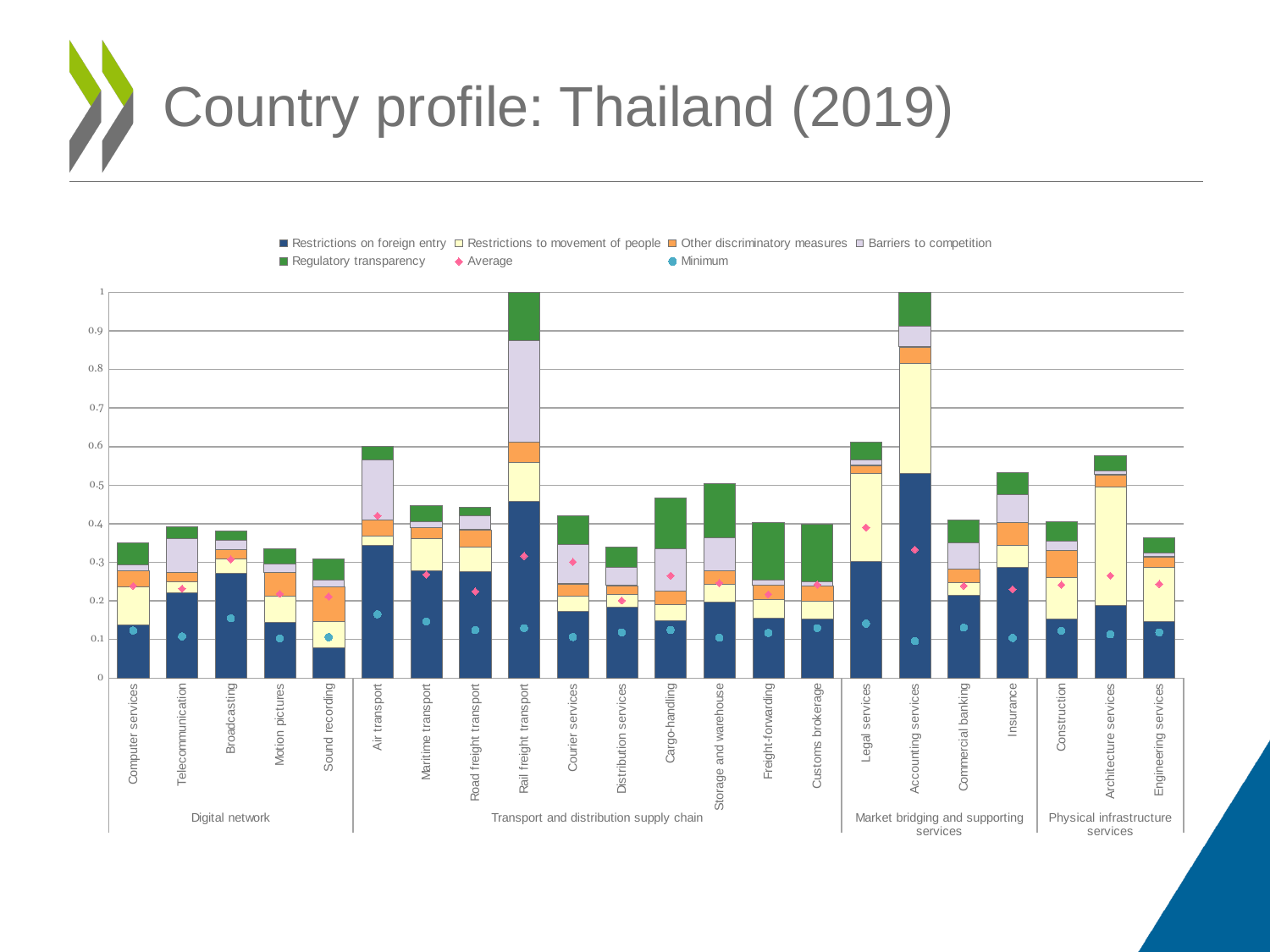

# Country profile: Thailand (2019)

### Chart

| Category | Restrictions on foreign entry | Restrictions to movement of people | Other discriminatory measures | Barriers to competition | Regulatory transparency | Average | Minimum |
|---|---|---|---|---|---|---|---|
| Computer services | 0.1375371776521206 | 0.09859082847833633 | 0.041937011294066906 | 0.01595025695860386 | 0.05620606988668442 | 0.2390011101961136 | 0.1232709214091301 |
| Telecommunication | 0.22146855667233467 | 0.029534163884818554 | 0.023268425837159157 | 0.08738215081393719 | 0.03056366555392742 | 0.23183099925518036 | 0.10808100551366806 |
| Broadcasting | 0.2711941599845886 | 0.03828623332083225 | 0.02370100189000368 | 0.024156790226697922 | 0.024308720603585243 | 0.3078240156173706 | 0.1548161506652832 |
| Motion pictures | 0.14429189264774323 | 0.06941266357898712 | 0.061149246990680695 | 0.02135774167254567 | 0.03864734247326851 | 0.21849562227725983 | 0.10274175554513931 |
| Sound recording | 0.0788954645395279 | 0.06706114299595356 | 0.09072978235781193 | 0.017751479521393776 | 0.055226825177669525 | 0.21133121848106384 | 0.10585141181945801 |
| Air transport | 0.3449960541911423 | 0.024139665998518467 | 0.04095121845602989 | 0.1551835653372109 | 0.03570658899843693 | 0.4209533929824829 | 0.16531361639499664 |
| Maritime transport | 0.279342707246542 | 0.0821596272289753 | 0.02934272401034832 | 0.013615023344755173 | 0.04272300563752651 | 0.26844775676727295 | 0.14694836735725403 |
| Road freight transport | 0.27575757913291454 | 0.06363636162132025 | 0.04545454680919647 | 0.036363635212183 | 0.021212120540440083 | 0.2246706187725067 | 0.12424242496490479 |
| Rail freight transport | 0.45789439883083105 | 0.10200291220098734 | 0.051661787554621696 | 0.2640326153486967 | 0.12440827861428261 | 0.3164764940738678 | 0.1294679045677185 |
| Courier services | 0.17448946461081505 | 0.03913182858377695 | 0.030792259611189365 | 0.10103710368275642 | 0.07633914239704609 | 0.3011159598827362 | 0.10627606511116028 |
| Distribution services | 0.18518415465950966 | 0.03151158336549997 | 0.023213937878608704 | 0.04805820528417826 | 0.052559858188033104 | 0.20109939575195312 | 0.11830835044384003 |
| Cargo-handling | 0.14915254712104797 | 0.04203389771282673 | 0.033898305147886276 | 0.11062147282063961 | 0.1319774016737938 | 0.2657860517501831 | 0.12451978027820587 |
| Storage and warehouse | 0.19824582617729902 | 0.04469542298465967 | 0.03604469448328018 | 0.08554607629776001 | 0.14033401384949684 | 0.24633023142814636 | 0.10456967353820801 |
| Freight-forwarding | 0.15534728579223156 | 0.047759659588336945 | 0.038515854626894 | 0.011426370590925217 | 0.14995506405830383 | 0.21723034977912903 | 0.1169598177075386 |
| Customs brokerage | 0.1535662915557623 | 0.04721211455762386 | 0.03807428851723671 | 0.011295371688902378 | 0.14823589101433754 | 0.2420903891324997 | 0.12957949936389923 |
| Legal services | 0.3017469495534897 | 0.22842773515731096 | 0.021533336956053972 | 0.0130165359005332 | 0.04783109575510025 | 0.3907289206981659 | 0.14114221930503845 |
| Accounting services | 0.5309347379952669 | 0.2859440138563514 | 0.04178463667631149 | 0.05304168397560716 | 0.08829492144286633 | 0.33297470211982727 | 0.0958501547574997 |
| Commercial banking | 0.21572951693087816 | 0.03321723360568285 | 0.03406895697116852 | 0.06654093880206347 | 0.06050282344222069 | 0.23929062485694885 | 0.13060274720191956 |
| Insurance | 0.28712207078933716 | 0.05730436462908983 | 0.05833179736509919 | 0.07335665635764599 | 0.05556987784802914 | 0.2305860072374344 | 0.10387773811817169 |
| Construction | 0.1533112432807684 | 0.10703656822443008 | 0.07000416982918978 | 0.02356031723320484 | 0.052103396505117416 | 0.24202659726142883 | 0.12252208590507507 |
| Architecture services | 0.18966091703623533 | 0.3072197176516056 | 0.03078659623861313 | 0.009888212196528912 | 0.039882863871753216 | 0.2656739056110382 | 0.11299722641706467 |
| Engineering services | 0.14776177052408457 | 0.13964254036545753 | 0.02728288248181343 | 0.009078516624867916 | 0.039968191646039486 | 0.24389690160751343 | 0.1183425784111023 |